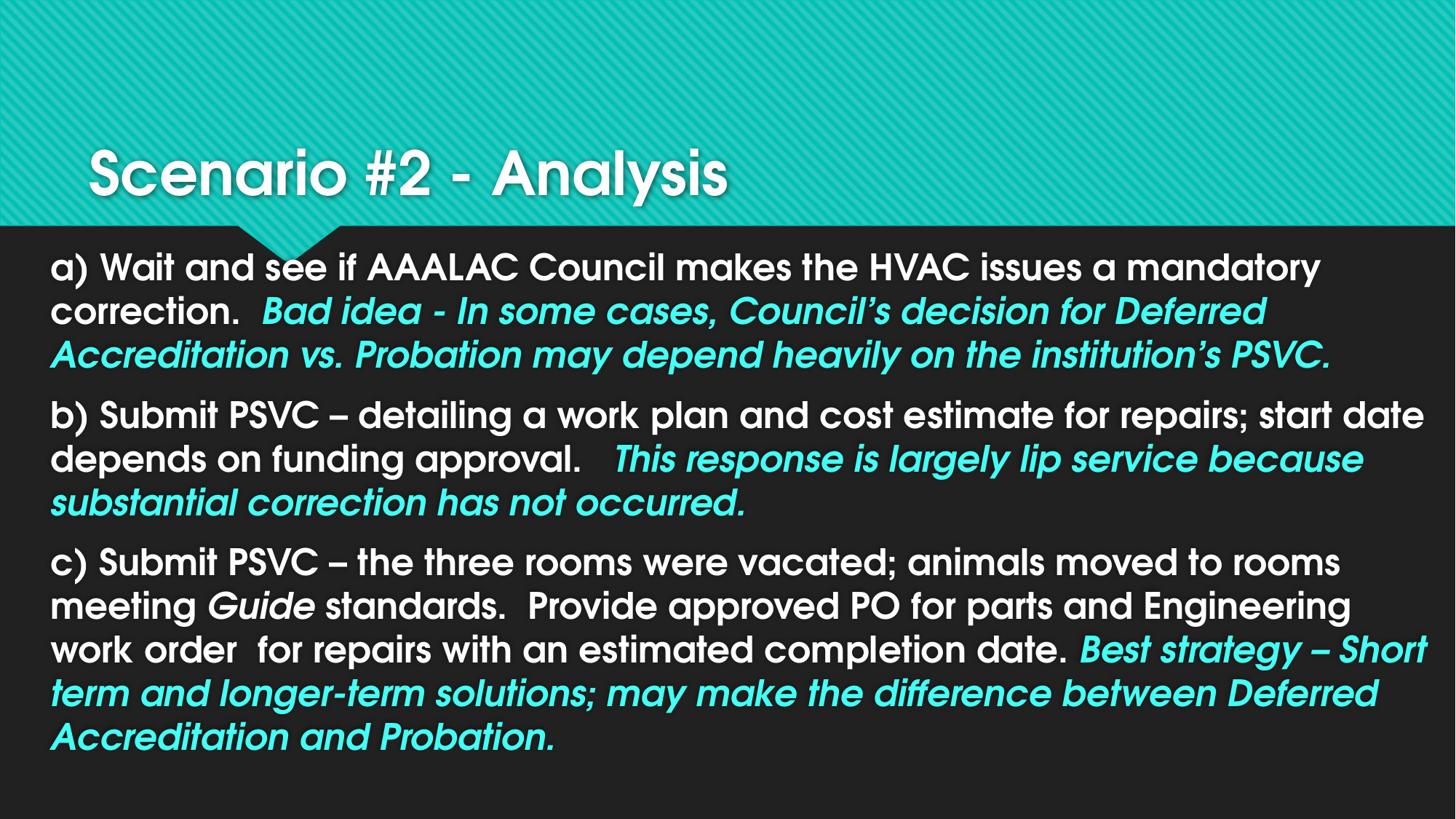

# Scenario #2 - Analysis
a) Wait and see if AAALAC Council makes the HVAC issues a mandatory correction.  Bad idea - In some cases, Council’s decision for Deferred Accreditation vs. Probation may depend heavily on the institution’s PSVC.
b) Submit PSVC – detailing a work plan and cost estimate for repairs; start date depends on funding approval.   This response is largely lip service because  substantial correction has not occurred.
c) Submit PSVC – the three rooms were vacated; animals moved to rooms meeting Guide standards.  Provide approved PO for parts and Engineering work order  for repairs with an estimated completion date. Best strategy – Short term and longer-term solutions; may make the difference between Deferred Accreditation and Probation.